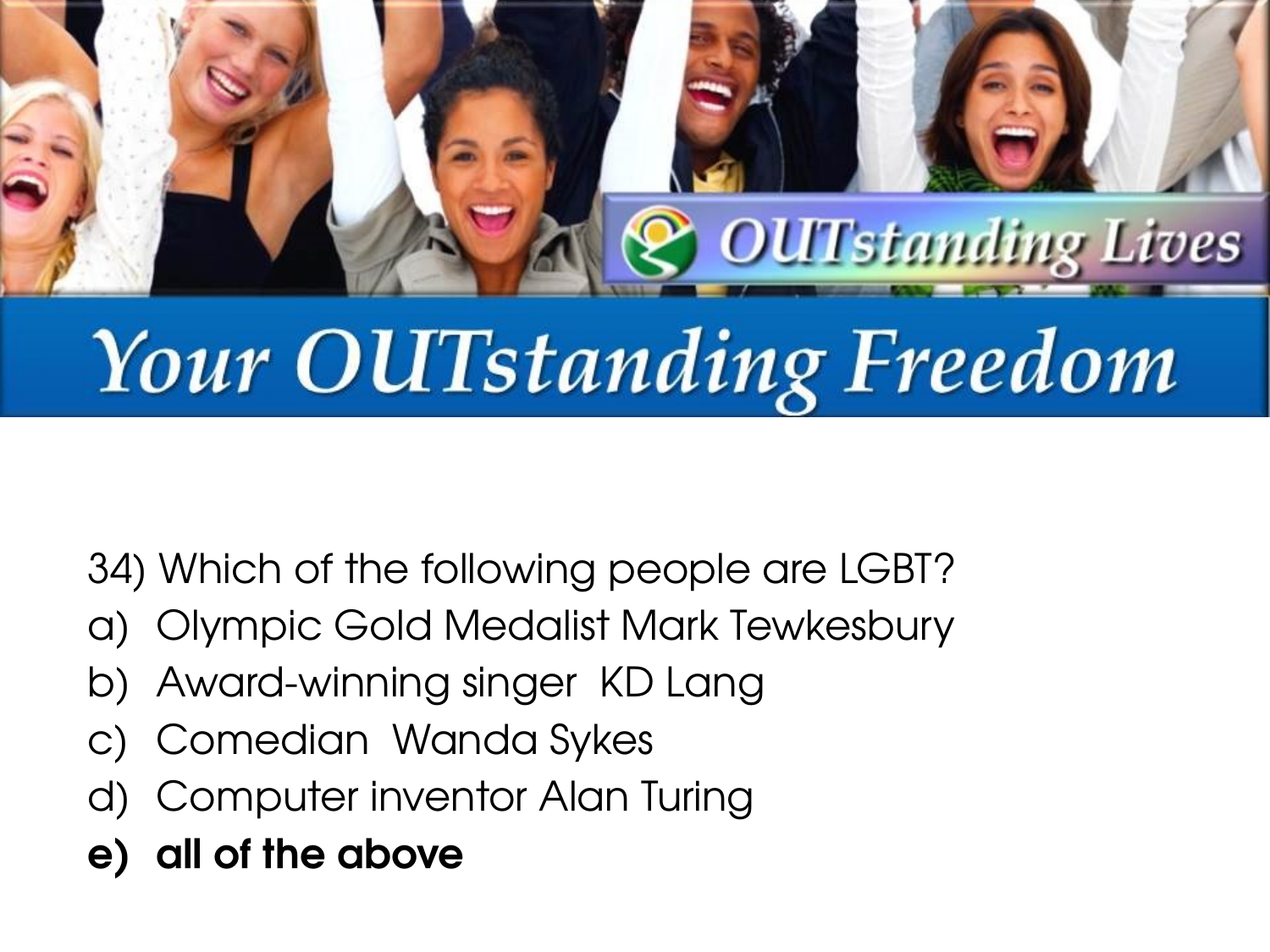

34) Which of the following people are LGBT?
Olympic Gold Medalist Mark Tewkesbury
Award-winning singer  KD Lang
Comedian  Wanda Sykes
Computer inventor Alan Turing
all of the above